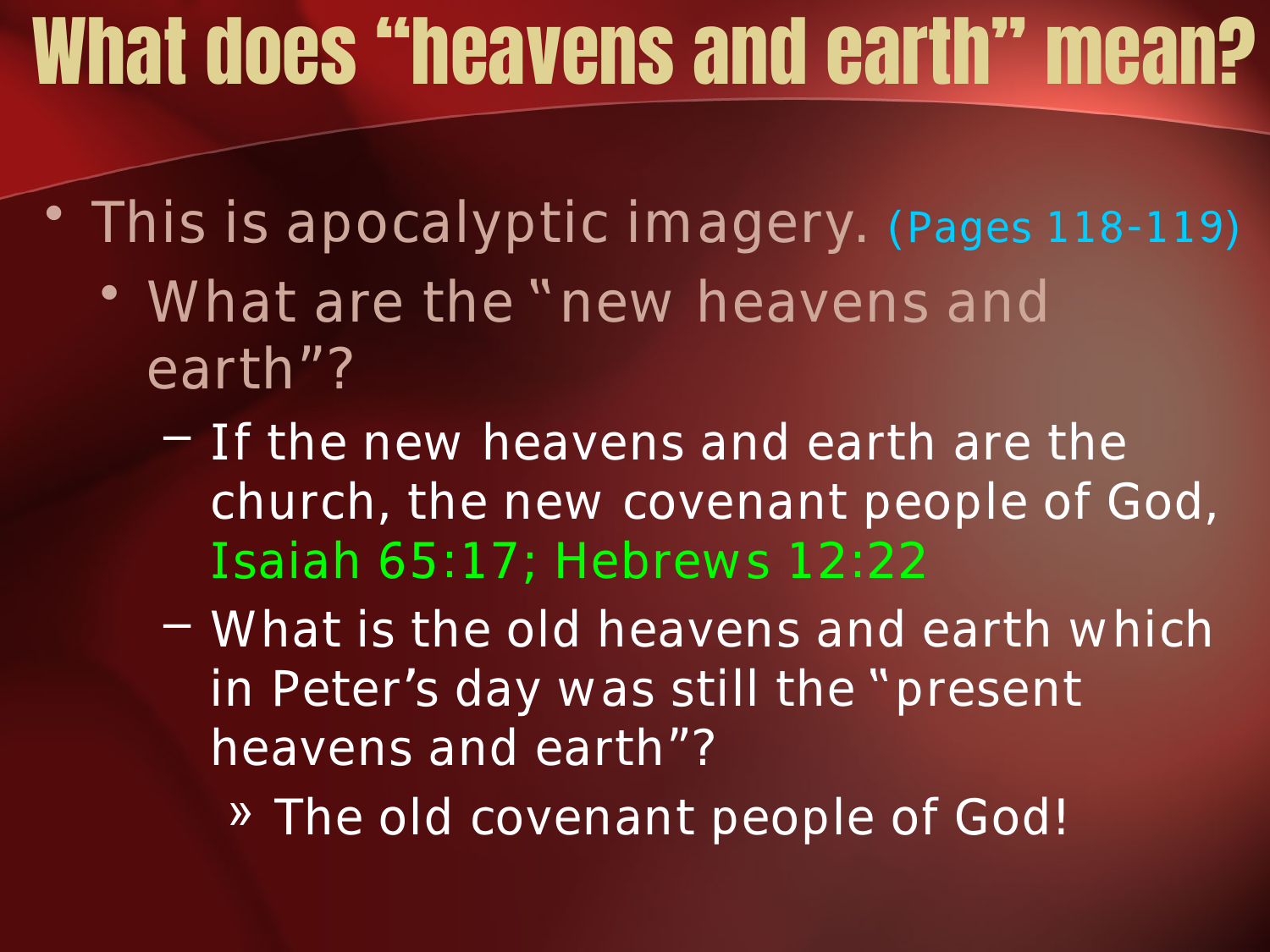

# What does “heavens and earth” mean?
This is apocalyptic imagery. (Pages 118-119)
What are the “new heavens and earth”?
If the new heavens and earth are the church, the new covenant people of God, Isaiah 65:17; Hebrews 12:22
What is the old heavens and earth which in Peter’s day was still the “present heavens and earth”?
The old covenant people of God!